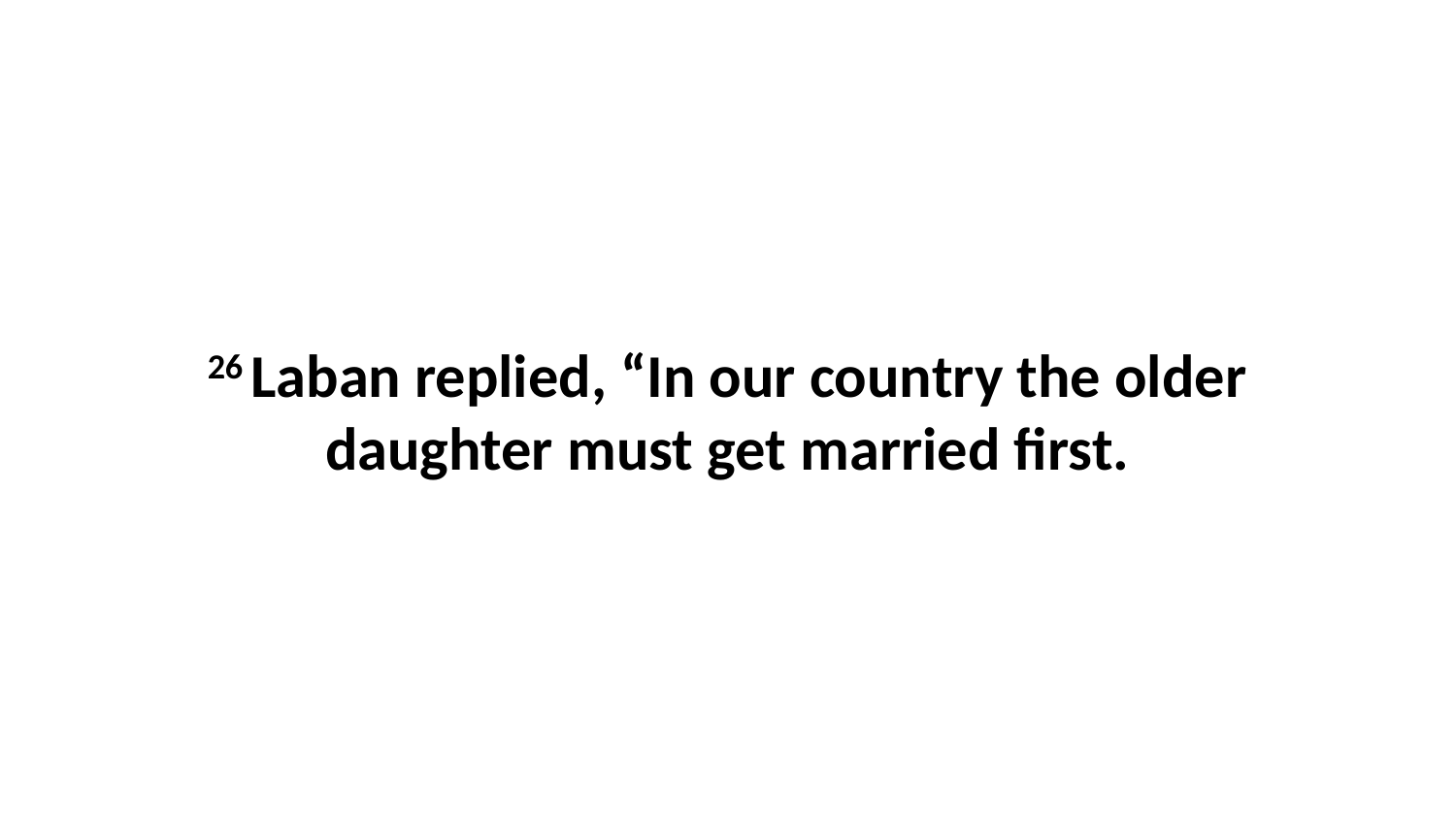

26 Laban replied, “In our country the older daughter must get married first.